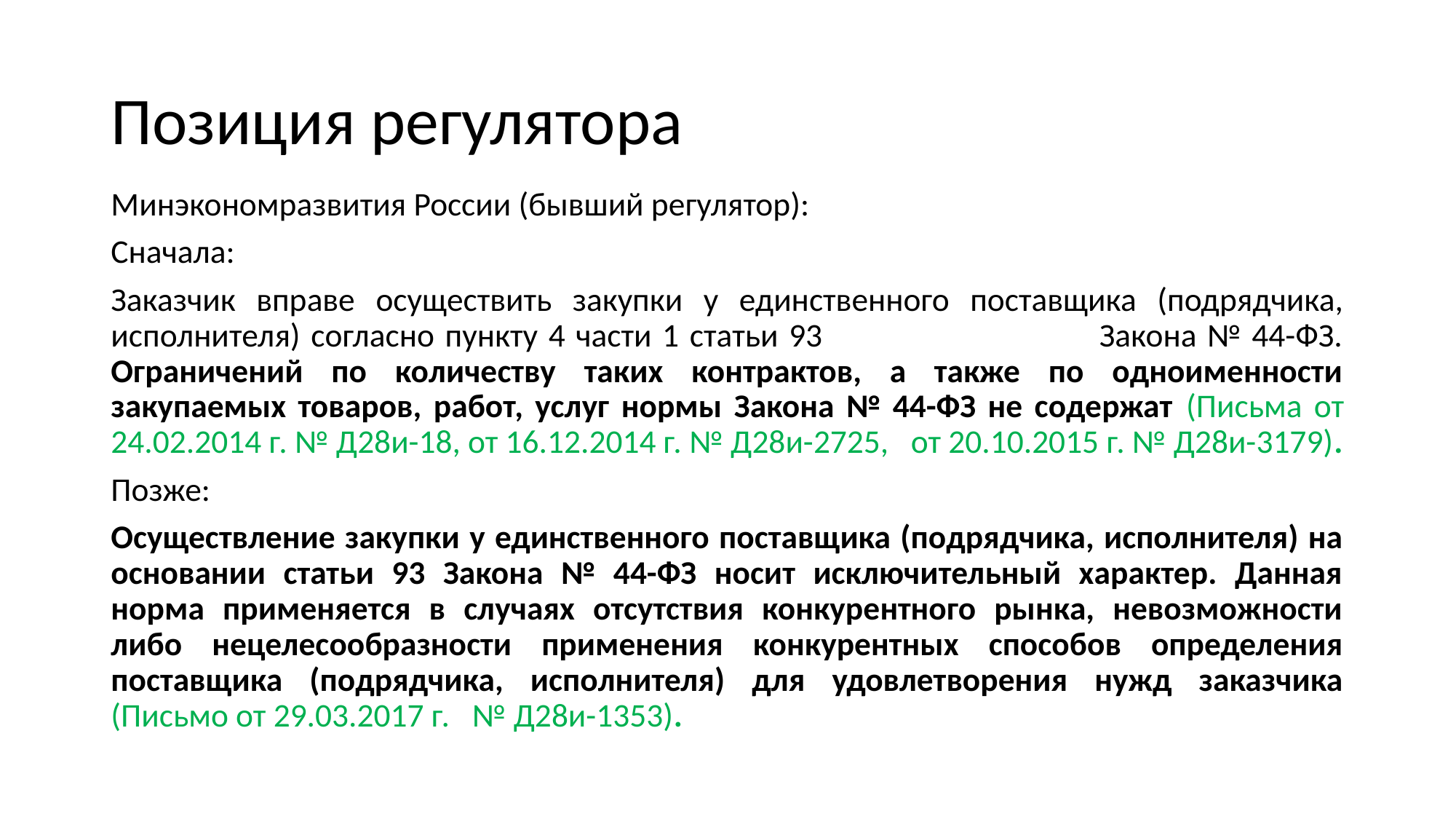

# Позиция регулятора
Минэкономразвития России (бывший регулятор):
Сначала:
Заказчик вправе осуществить закупки у единственного поставщика (подрядчика, исполнителя) согласно пункту 4 части 1 статьи 93                          Закона № 44-ФЗ. Ограничений по количеству таких контрактов, а также по одноименности закупаемых товаров, работ, услуг нормы Закона № 44-ФЗ не содержат (Письма от 24.02.2014 г. № Д28и-18, от 16.12.2014 г. № Д28и-2725,   от 20.10.2015 г. № Д28и-3179).
Позже:
Осуществление закупки у единственного поставщика (подрядчика, исполнителя) на основании статьи 93 Закона № 44-ФЗ носит исключительный характер. Данная норма применяется в случаях отсутствия конкурентного рынка, невозможности либо нецелесообразности применения конкурентных способов определения поставщика (подрядчика, исполнителя) для удовлетворения нужд заказчика (Письмо от 29.03.2017 г.   № Д28и-1353).